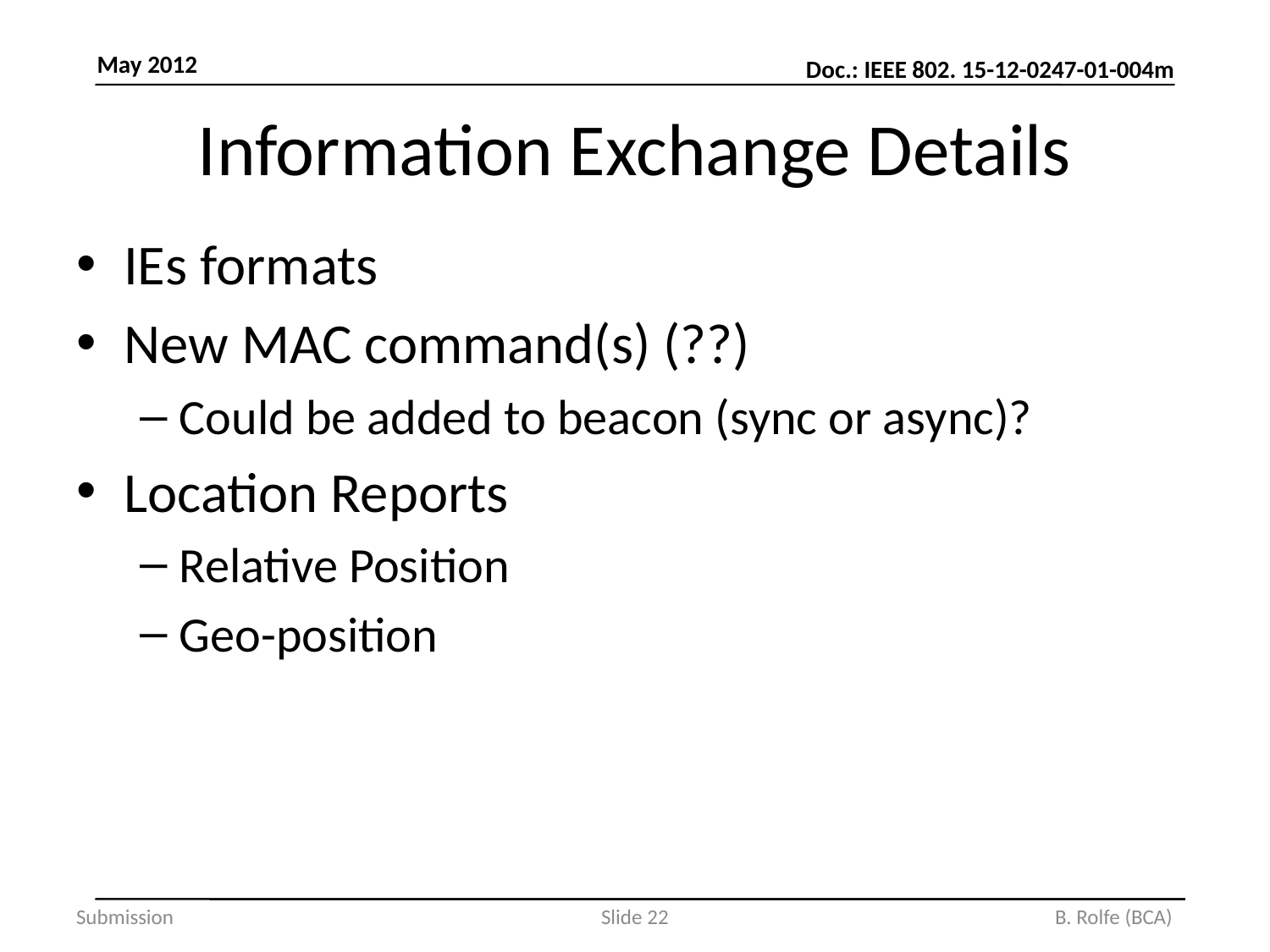

# Information Exchange Details
IEs formats
New MAC command(s) (??)
Could be added to beacon (sync or async)?
Location Reports
Relative Position
Geo-position